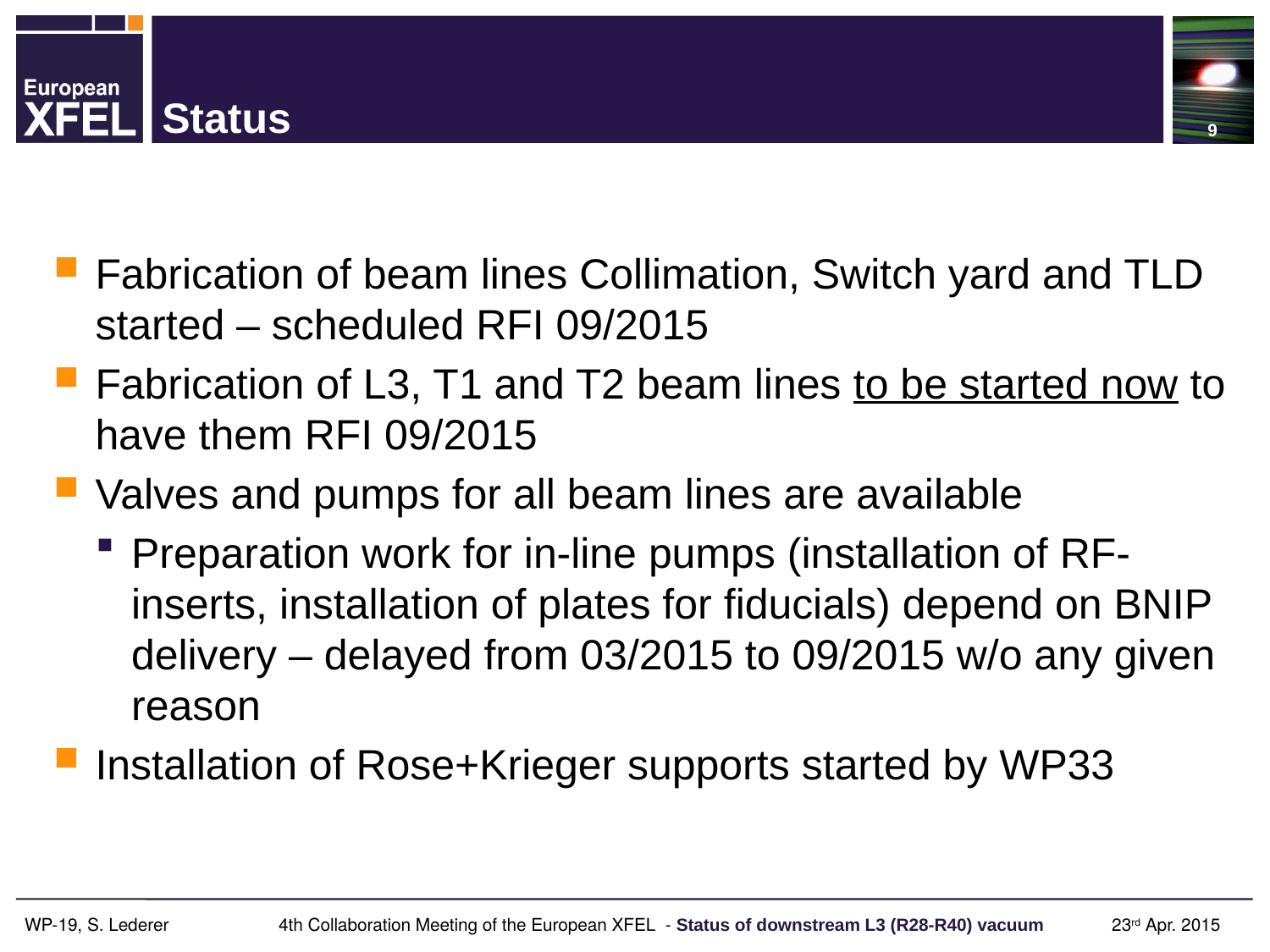

9
# Status

Fabrication of beam lines Collimation, Switch yard and TLD started – scheduled RFI 09/2015
Fabrication of L3, T1 and T2 beam lines to be started now to have them RFI 09/2015
Valves and pumps for all beam lines are available
Preparation work for in-line pumps (installation of RF-inserts, installation of plates for fiducials) depend on BNIP delivery – delayed from 03/2015 to 09/2015 w/o any given reason
Installation of Rose+Krieger supports started by WP33